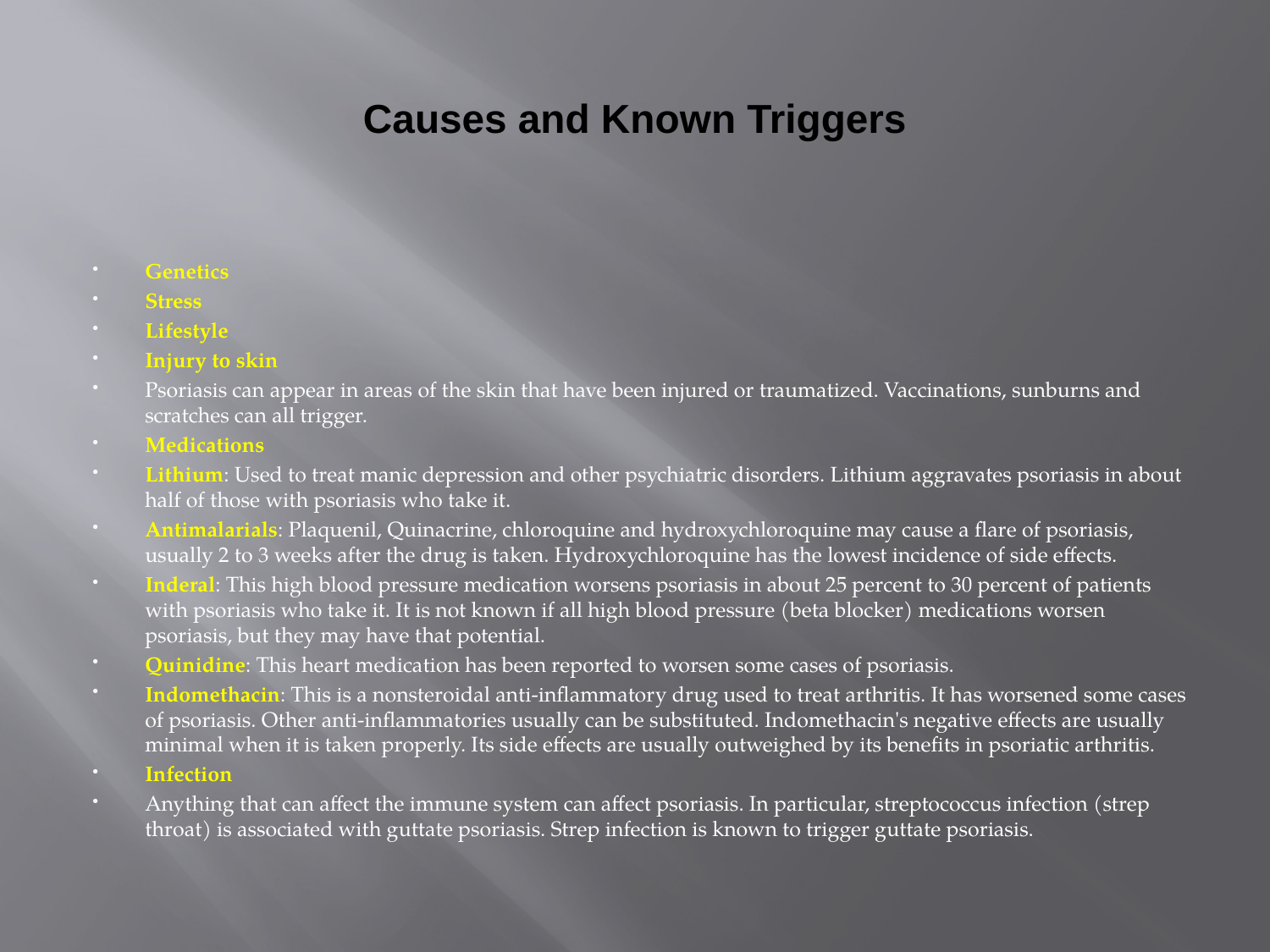

# Causes and Known Triggers

Genetics
Stress
Lifestyle
Injury to skin
Psoriasis can appear in areas of the skin that have been injured or traumatized. Vaccinations, sunburns and scratches can all trigger.
Medications
Lithium: Used to treat manic depression and other psychiatric disorders. Lithium aggravates psoriasis in about half of those with psoriasis who take it.
Antimalarials: Plaquenil, Quinacrine, chloroquine and hydroxychloroquine may cause a flare of psoriasis, usually 2 to 3 weeks after the drug is taken. Hydroxychloroquine has the lowest incidence of side effects.
Inderal: This high blood pressure medication worsens psoriasis in about 25 percent to 30 percent of patients with psoriasis who take it. It is not known if all high blood pressure (beta blocker) medications worsen psoriasis, but they may have that potential.
Quinidine: This heart medication has been reported to worsen some cases of psoriasis.
Indomethacin: This is a nonsteroidal anti-inflammatory drug used to treat arthritis. It has worsened some cases of psoriasis. Other anti-inflammatories usually can be substituted. Indomethacin's negative effects are usually minimal when it is taken properly. Its side effects are usually outweighed by its benefits in psoriatic arthritis.
Infection
Anything that can affect the immune system can affect psoriasis. In particular, streptococcus infection (strep throat) is associated with guttate psoriasis. Strep infection is known to trigger guttate psoriasis.